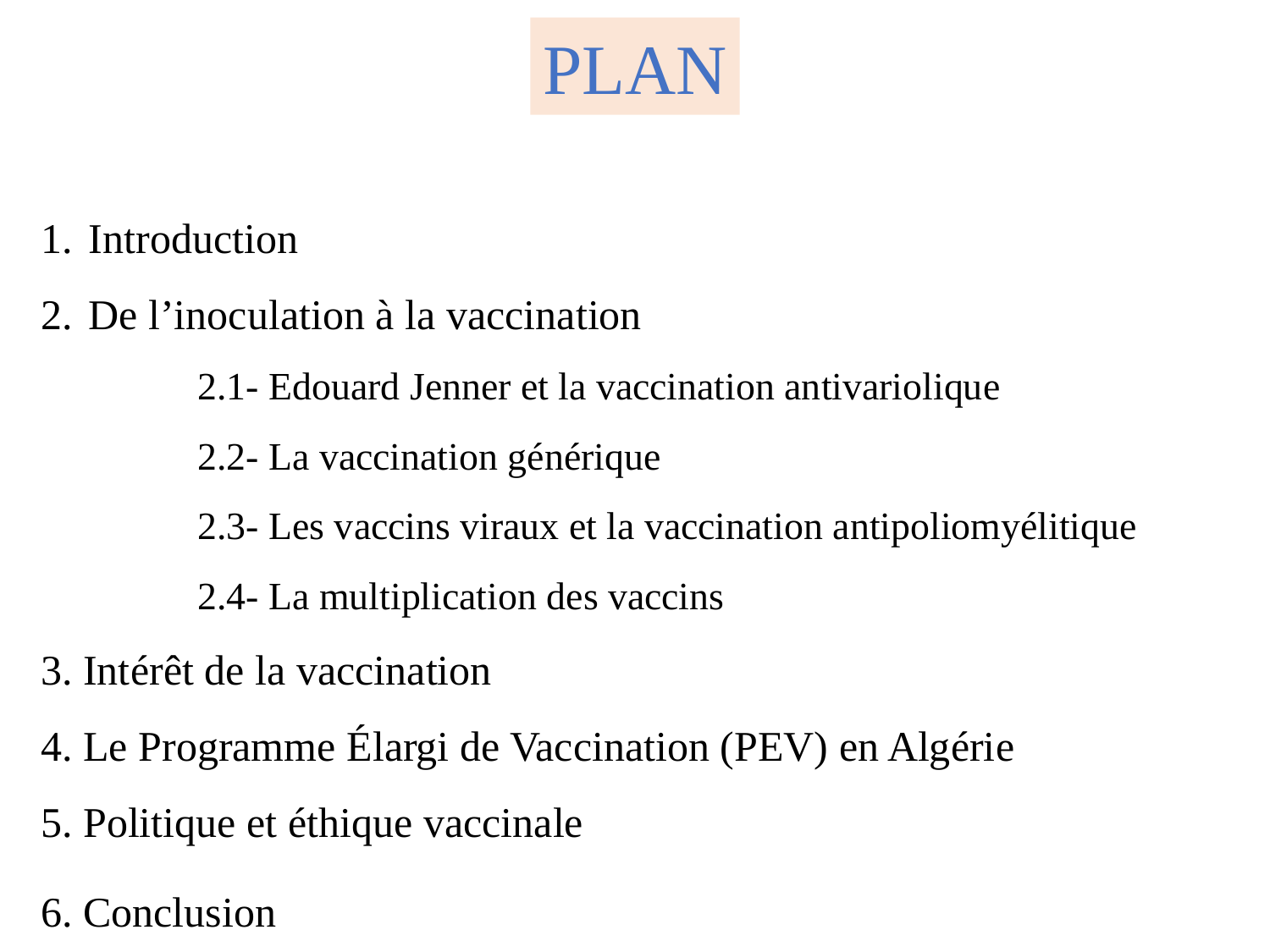

PLAN
Introduction
De l’inoculation à la vaccination
2.1- Edouard Jenner et la vaccination antivariolique
2.2- La vaccination générique
2.3- Les vaccins viraux et la vaccination antipoliomyélitique
2.4- La multiplication des vaccins
3. Intérêt de la vaccination
4. Le Programme Élargi de Vaccination (PEV) en Algérie
5. Politique et éthique vaccinale
6. Conclusion